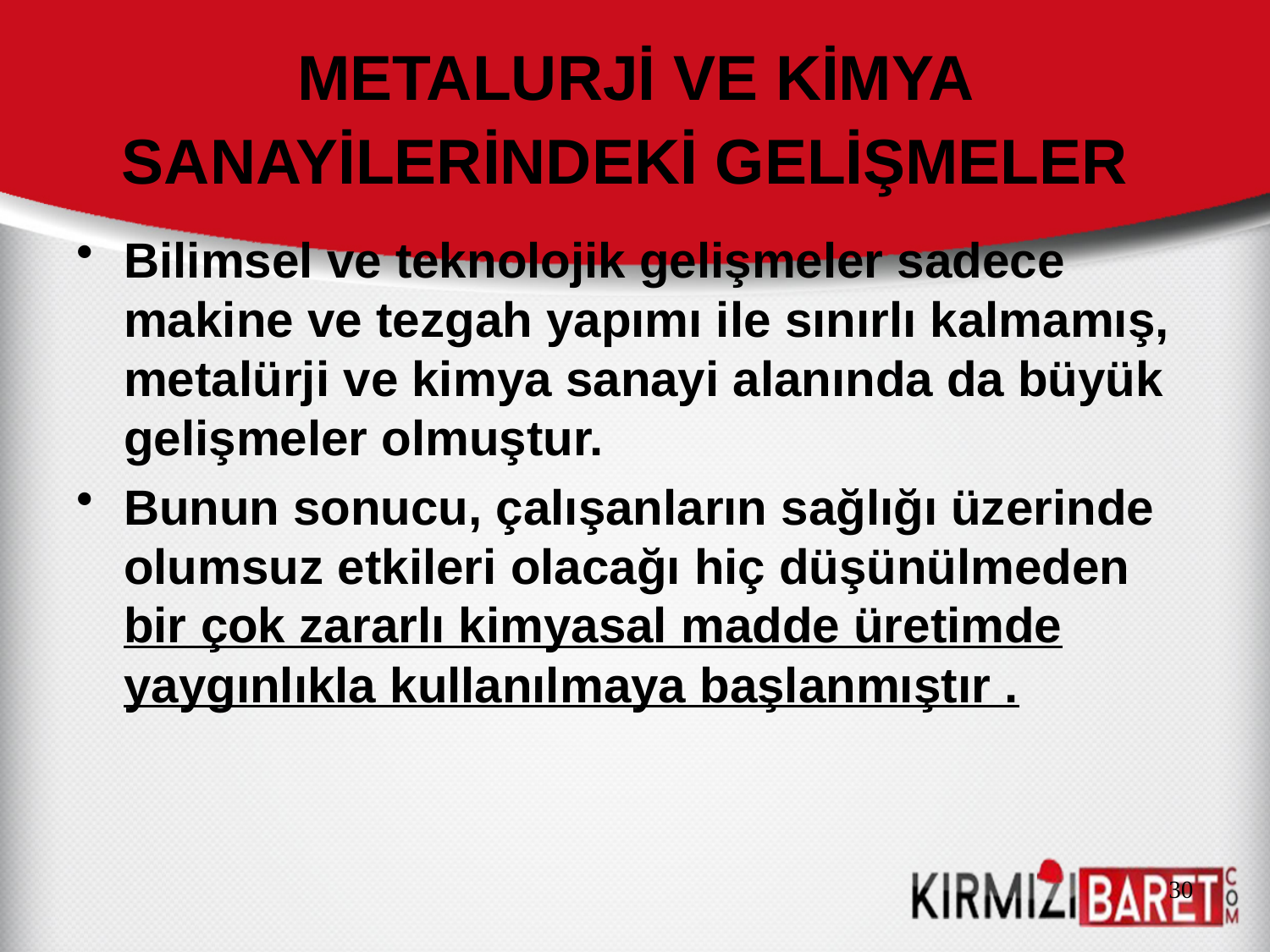

# METALURJİ VE KİMYA SANAYİLERİNDEKİ GELİŞMELER
Bilimsel ve teknolojik gelişmeler sadece makine ve tezgah yapımı ile sınırlı kalmamış, metalürji ve kimya sanayi alanında da büyük gelişmeler olmuştur.
Bunun sonucu, çalışanların sağlığı üzerinde olumsuz etkileri olacağı hiç düşünülmeden bir çok zararlı kimyasal madde üretimde yaygınlıkla kullanılmaya başlanmıştır .
30